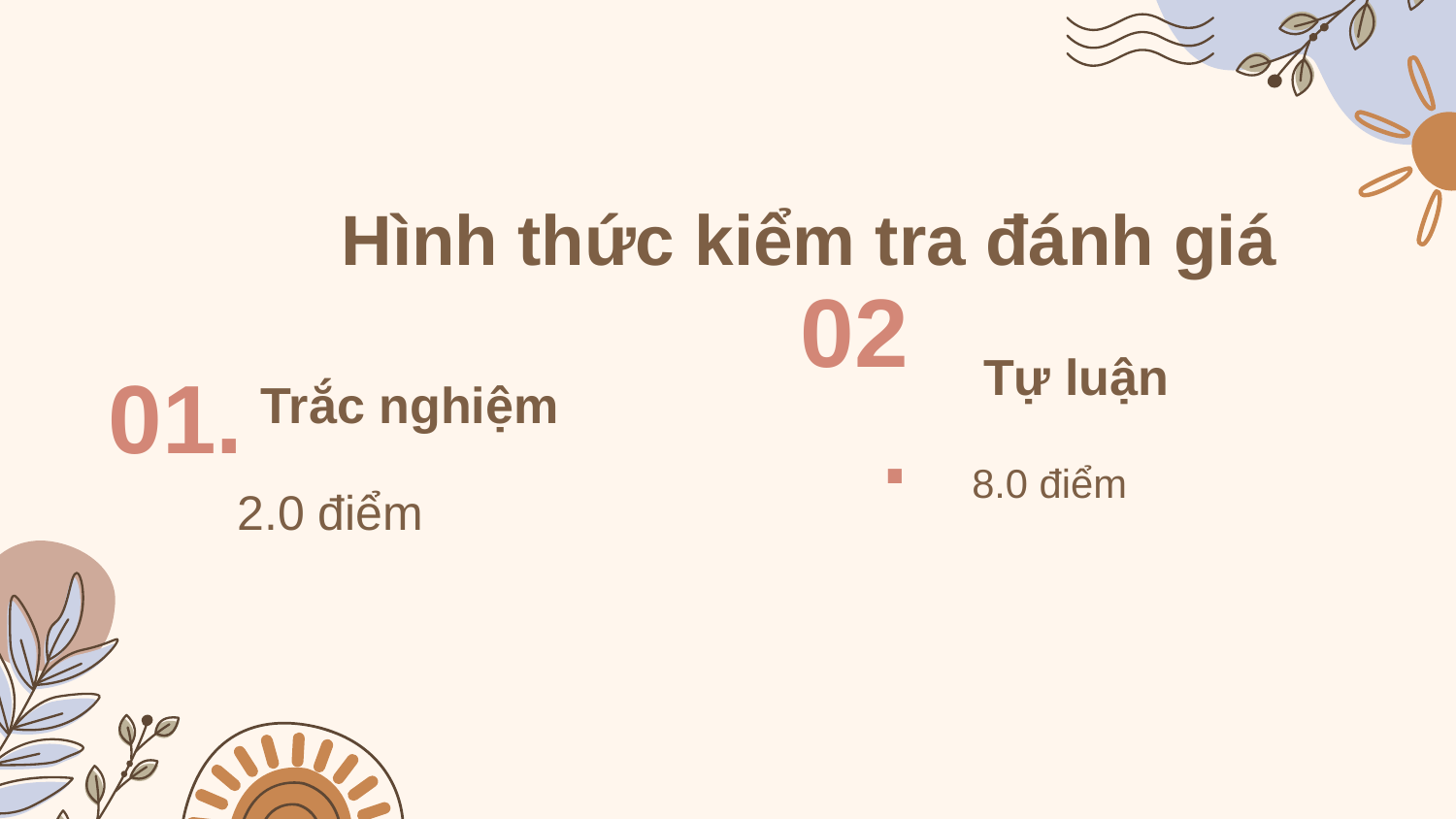

Hình thức kiểm tra đánh giá
02.
Tự luận
01.
# Trắc nghiệm
8.0 điểm
2.0 điểm